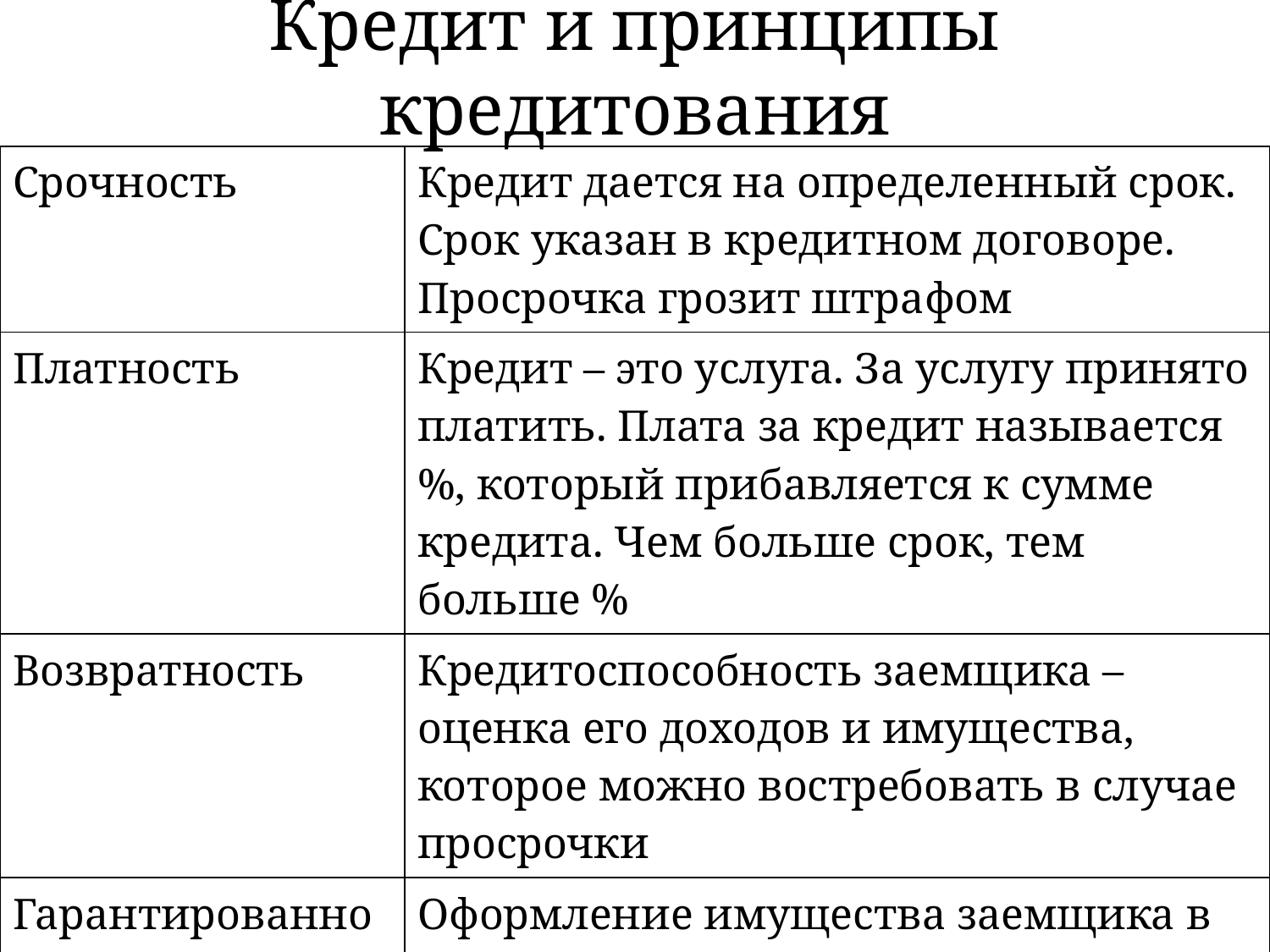

# Кредит и принципы кредитования
| Срочность | Кредит дается на определенный срок. Срок указан в кредитном договоре. Просрочка грозит штрафом |
| --- | --- |
| Платность | Кредит – это услуга. За услугу принято платить. Плата за кредит называется %, который прибавляется к сумме кредита. Чем больше срок, тем больше % |
| Возвратность | Кредитоспособность заемщика – оценка его доходов и имущества, которое можно востребовать в случае просрочки |
| Гарантированность | Оформление имущества заемщика в залог |
| Целевой характер | Кредит дается на определенные цели. |